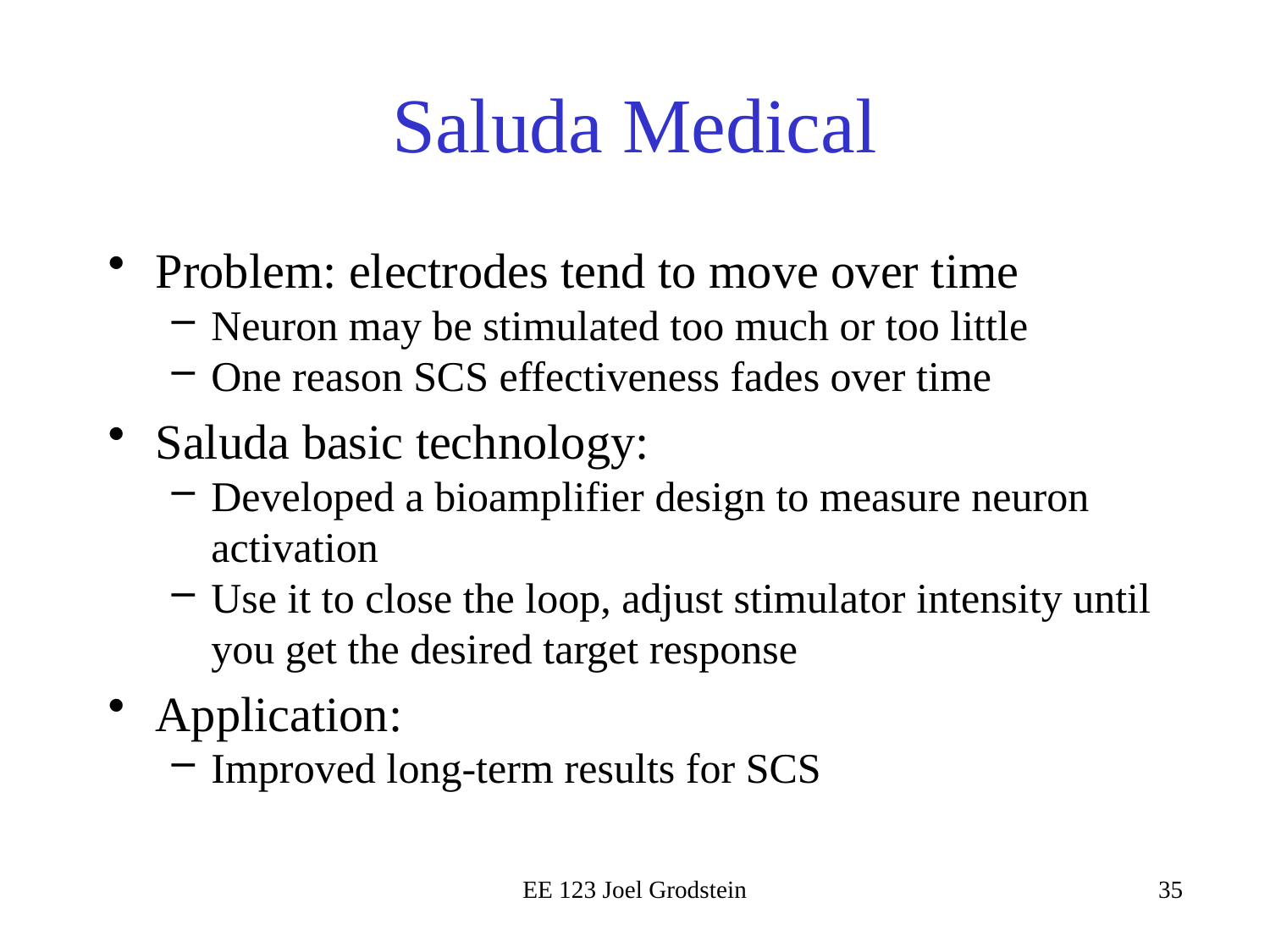

# Saluda Medical
Problem: electrodes tend to move over time
Neuron may be stimulated too much or too little
One reason SCS effectiveness fades over time
Saluda basic technology:
Developed a bioamplifier design to measure neuron activation
Use it to close the loop, adjust stimulator intensity until you get the desired target response
Application:
Improved long-term results for SCS
EE 123 Joel Grodstein